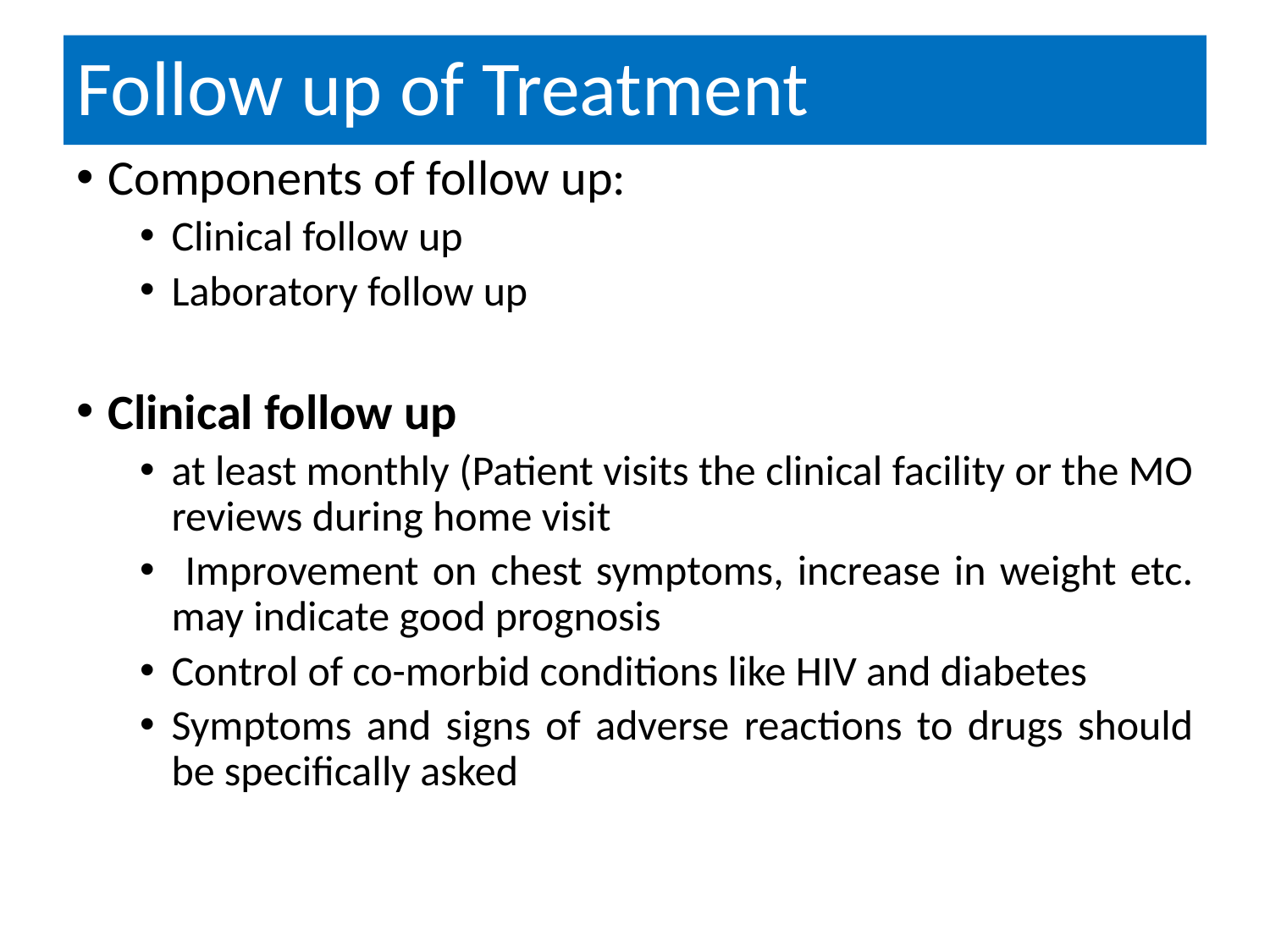

# Follow up of Treatment
Components of follow up:
Clinical follow up
Laboratory follow up

Clinical follow up
at least monthly (Patient visits the clinical facility or the MO reviews during home visit
 Improvement on chest symptoms, increase in weight etc. may indicate good prognosis
Control of co-morbid conditions like HIV and diabetes
Symptoms and signs of adverse reactions to drugs should be specifically asked